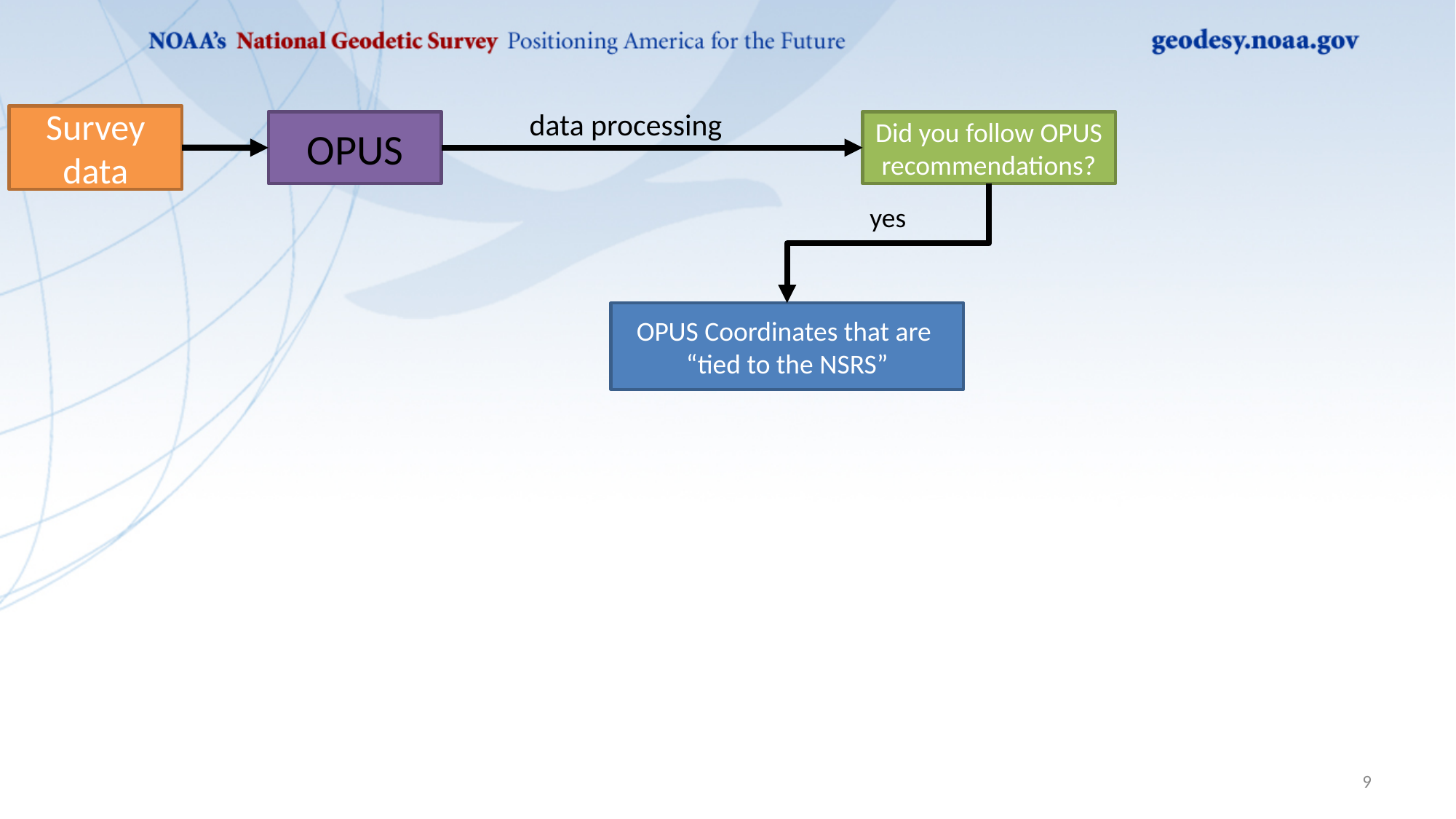

data processing
Survey data
OPUS
Did you follow OPUS recommendations?
yes
OPUS Coordinates that are
“tied to the NSRS”
9